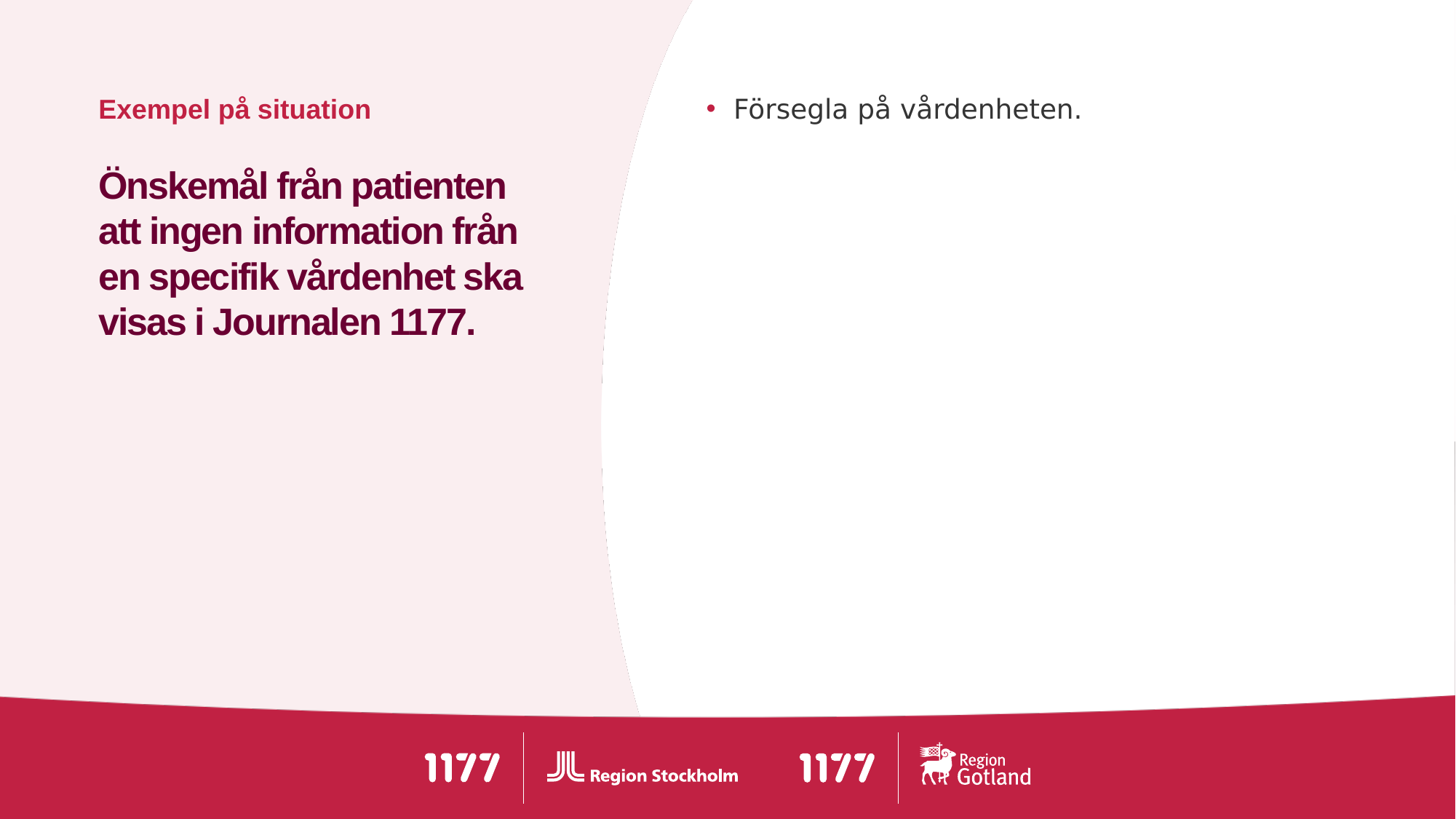

Försegla på vårdenheten.
# Önskemål från patienten att ingen information från en specifik vårdenhet ska visas i Journalen 1177.